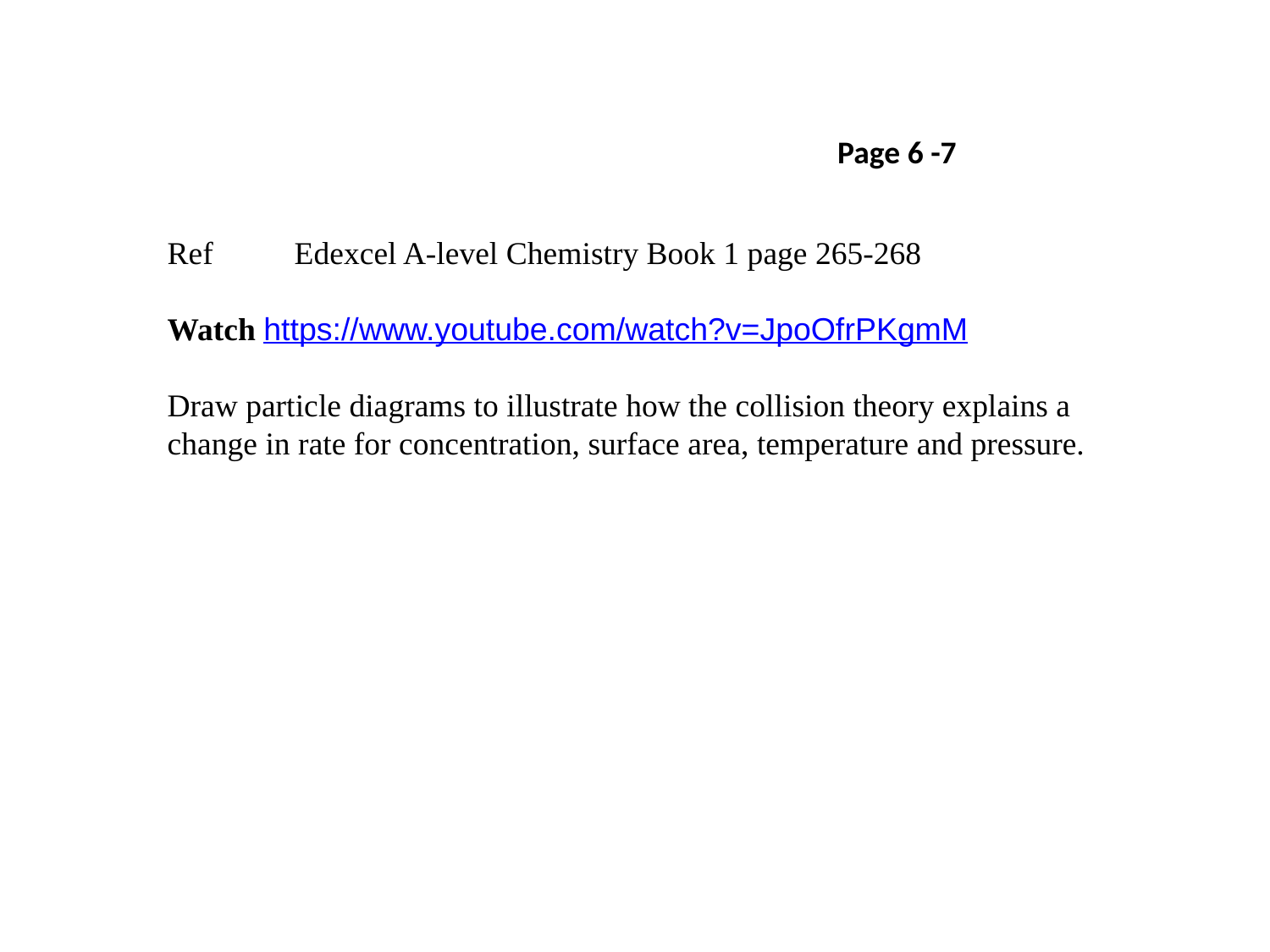

Page 6 -7
Ref 	Edexcel A-level Chemistry Book 1 page 265-268

Watch https://www.youtube.com/watch?v=JpoOfrPKgmM

Draw particle diagrams to illustrate how the collision theory explains a change in rate for concentration, surface area, temperature and pressure.